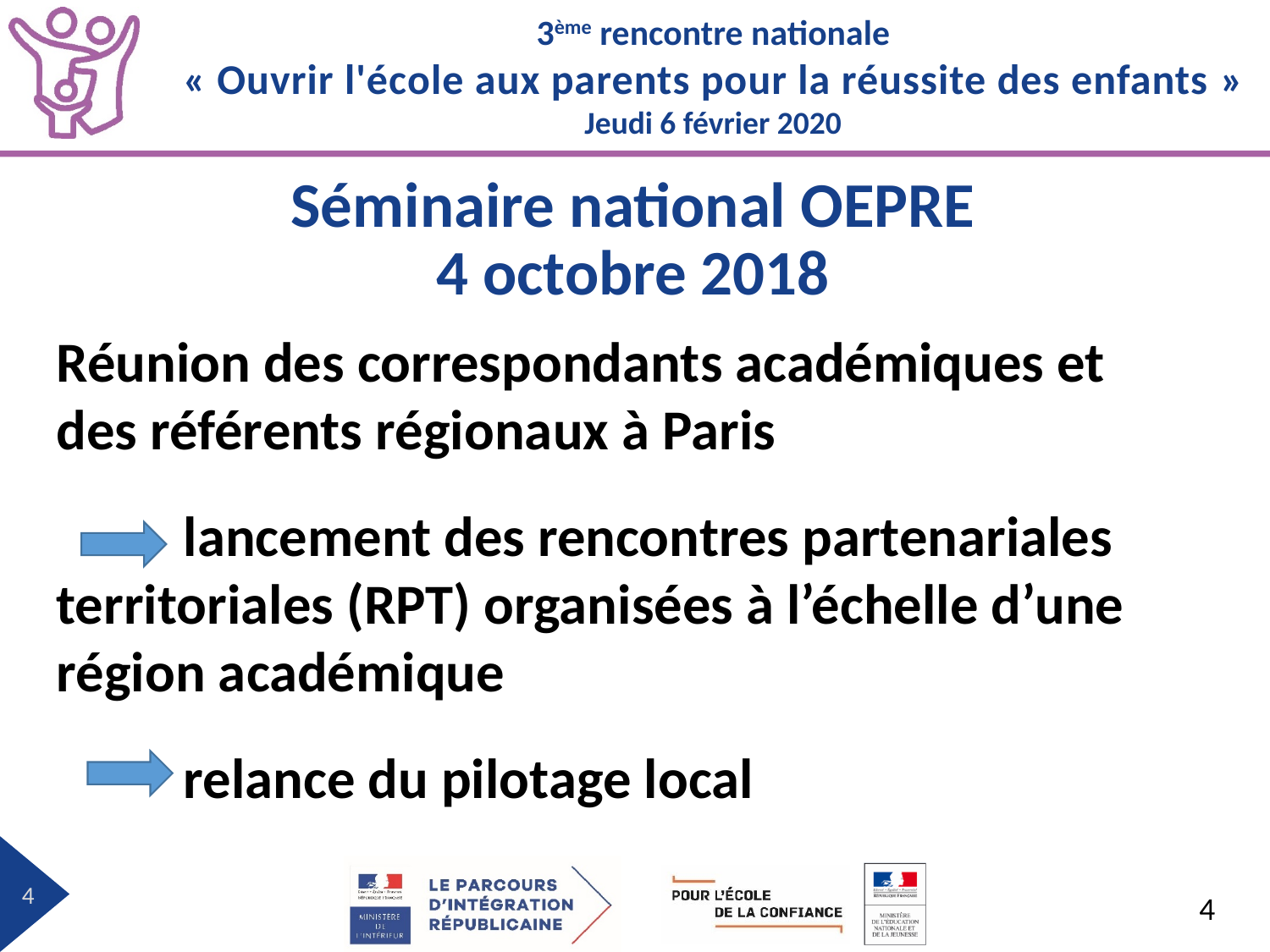

# Séminaire national OEPRE 4 octobre 2018

Réunion des correspondants académiques et des référents régionaux à Paris
 	lancement des rencontres partenariales territoriales (RPT) organisées à l’échelle d’une région académique
	relance du pilotage local

4